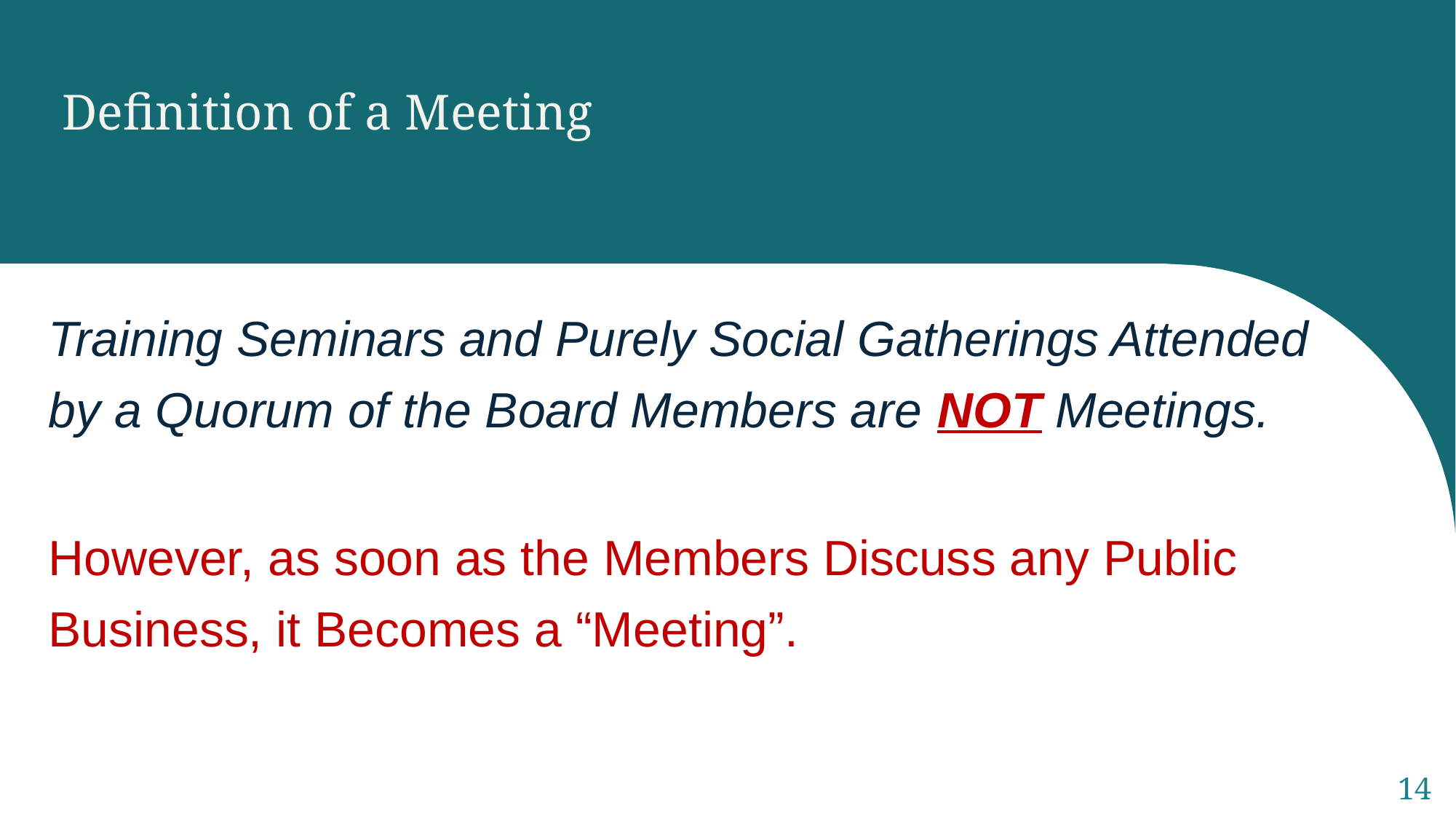

Definition of a Meeting
Training Seminars and Purely Social Gatherings Attended by a Quorum of the Board Members are NOT Meetings.
However, as soon as the Members Discuss any Public Business, it Becomes a “Meeting”.

14
Sample Footer Text